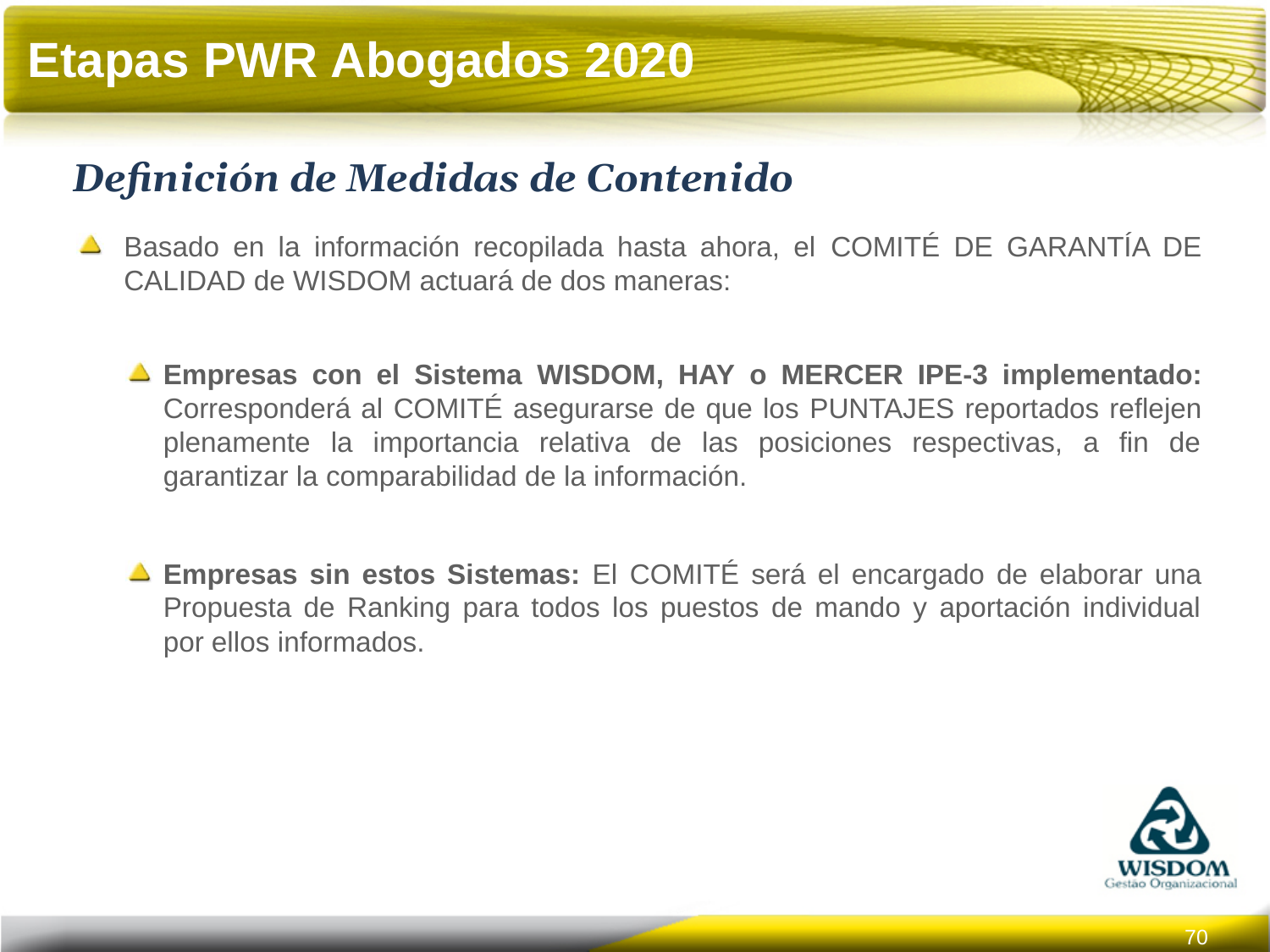

# Etapas PWR Abogados 2020
Definición de Medidas de Contenido
Basado en la información recopilada hasta ahora, el Comité de Garantía de Calidad de WISDOM actuará de dos maneras:

Empresas con el Sistema WISDOM, Hay o Mercer IPE-3 implementado: Corresponderá al Comité asegurarse de que los puntajes reportados reflejen plenamente la importancia relativa de las posiciones respectivas, a fin de garantizar la comparabilidad de la información.

Empresas sin estos Sistemas: El Comité será el encargado de elaborar una Propuesta de Ranking para todos los puestos de mando y aportación individual por ellos informados.